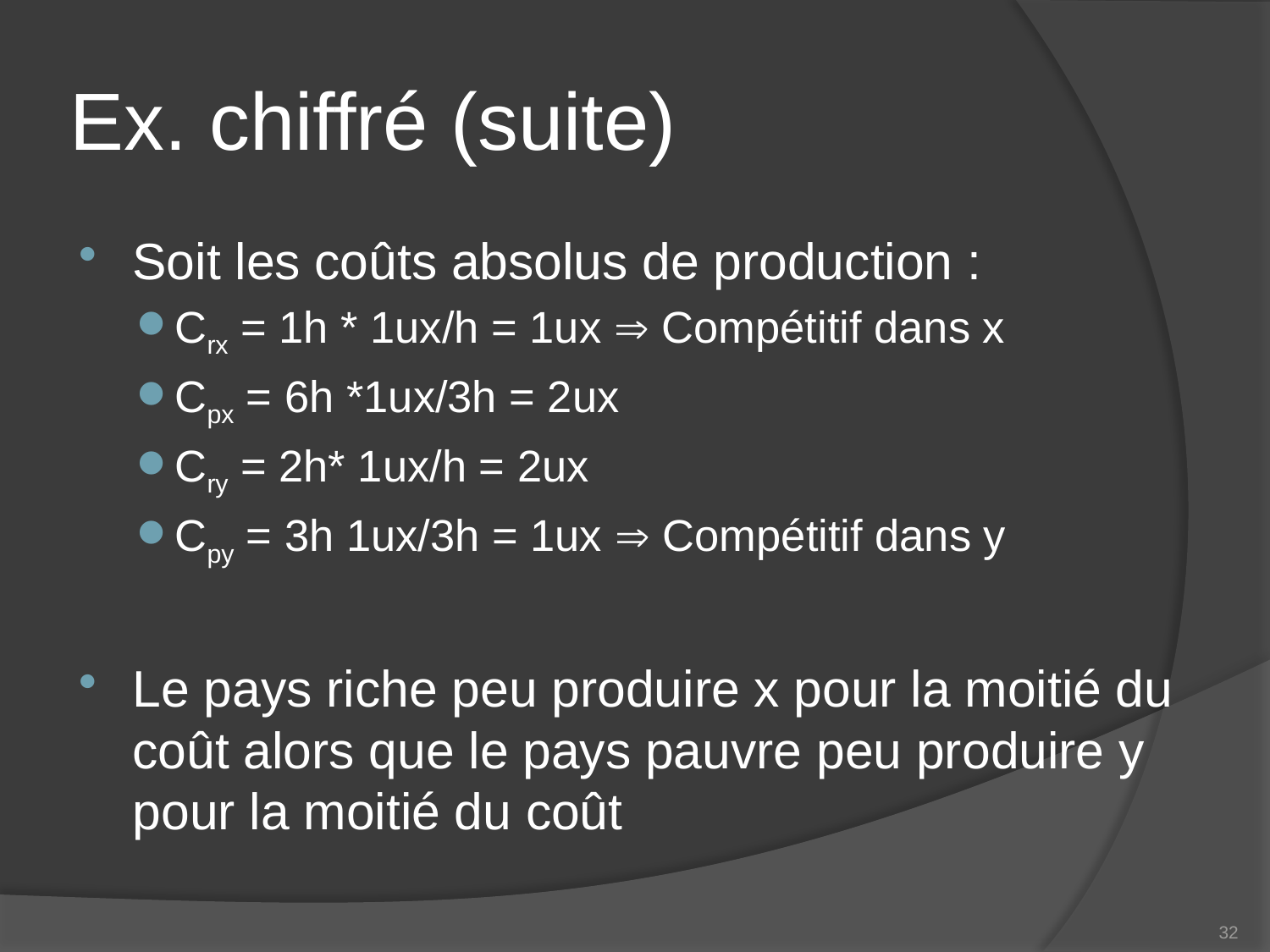

# Ex. chiffré (suite)
Soit les coûts absolus de production :
Crx = 1h * 1ux/h = 1ux ⇒ Compétitif dans x
Cpx = 6h *1ux/3h = 2ux
Cry = 2h* 1ux/h = 2ux
Cpy = 3h 1ux/3h = 1ux ⇒ Compétitif dans y

Le pays riche peu produire x pour la moitié du coût alors que le pays pauvre peu produire y pour la moitié du coût
32